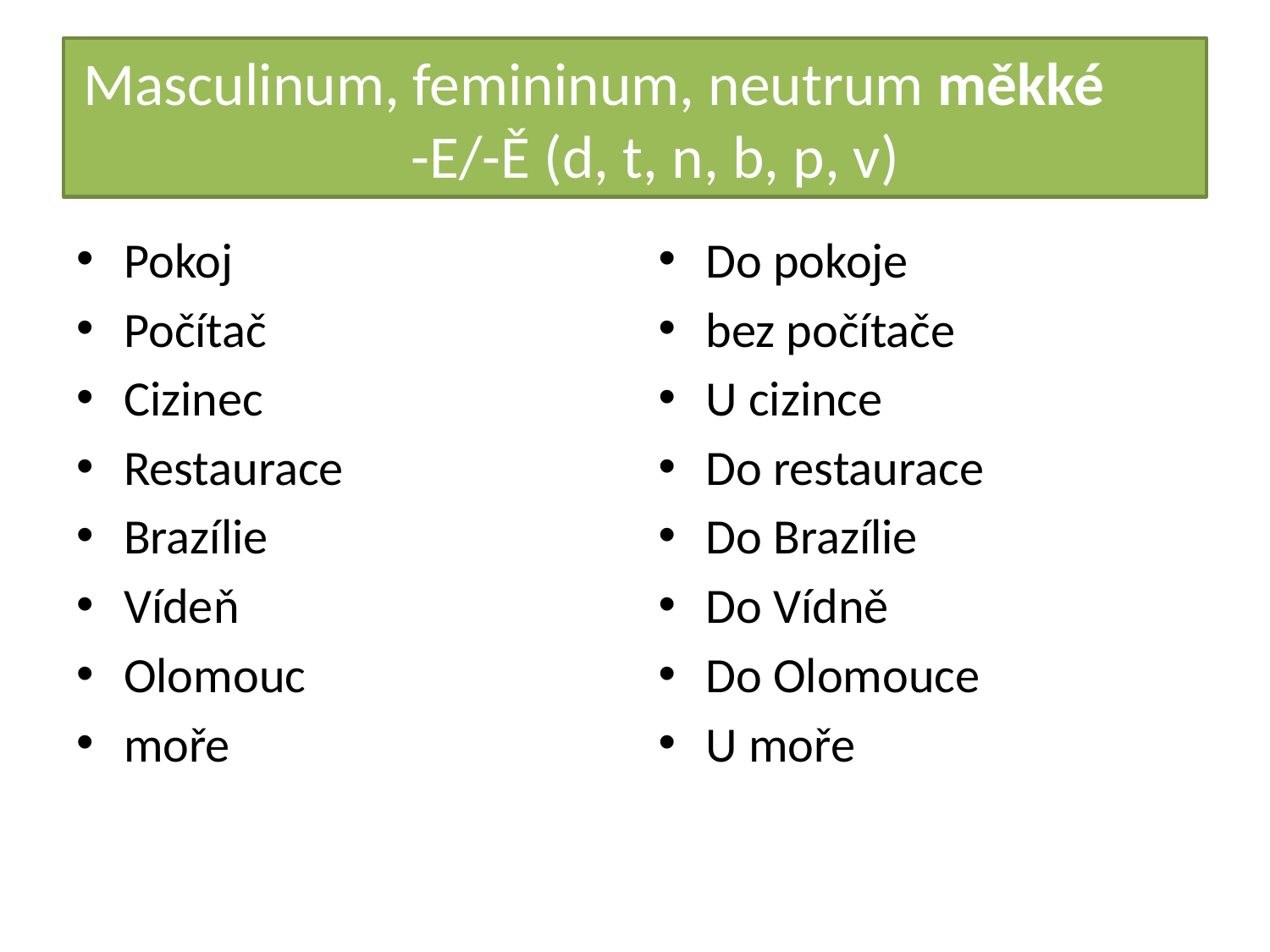

# Masculinum, femininum, neutrum měkké          -E/-Ě (d, t, n, b, p, v)
Pokoj
Počítač
Cizinec
Restaurace
Brazílie
Vídeň
Olomouc
moře

Do pokoje
bez počítače
U cizince
Do restaurace
Do Brazílie
Do Vídně
Do Olomouce
U moře